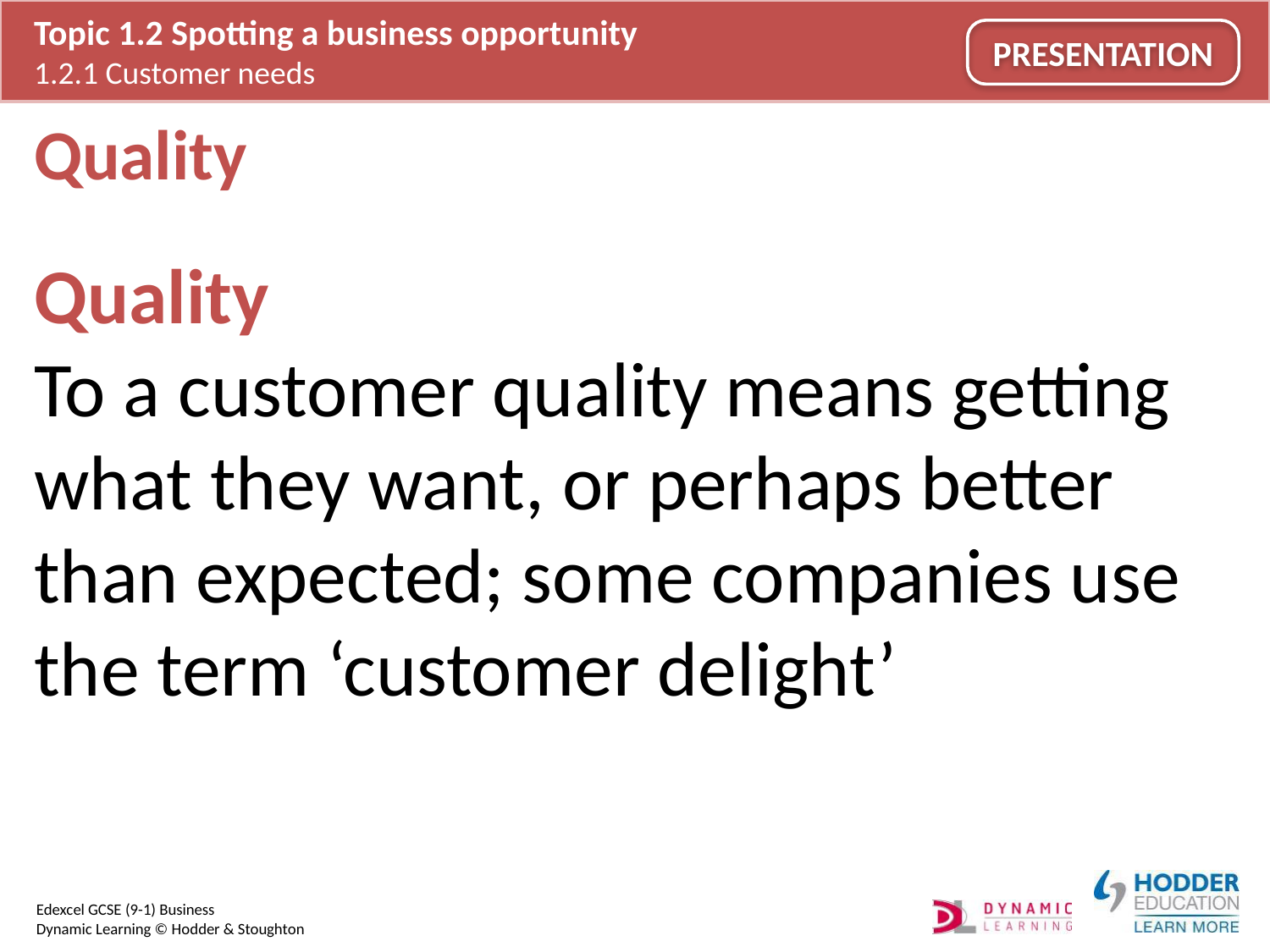

# Quality
Quality
To a customer quality means getting what they want, or perhaps better than expected; some companies use the term ‘customer delight’